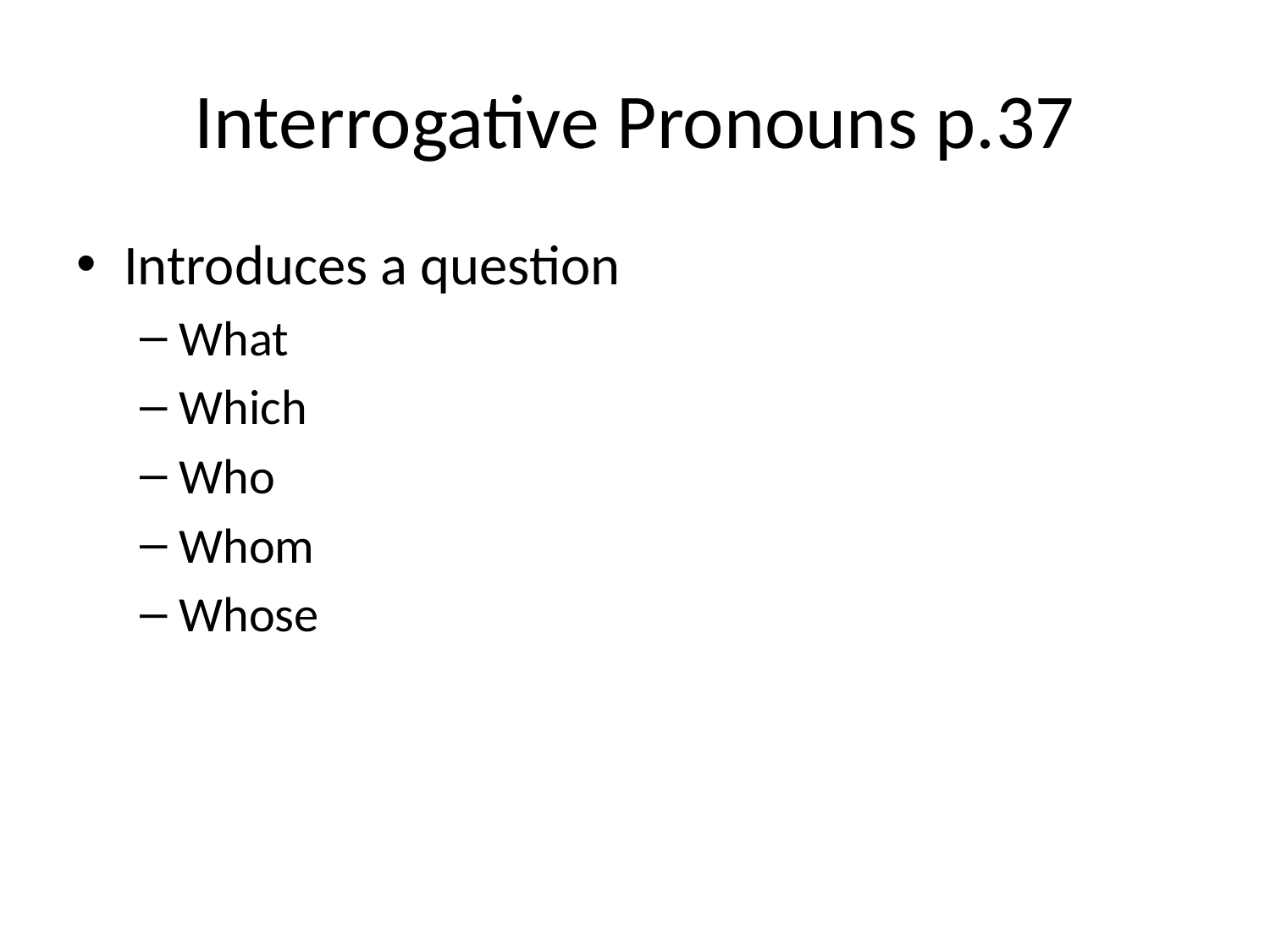

# Interrogative Pronouns p.37
Introduces a question
What
Which
Who
Whom
Whose